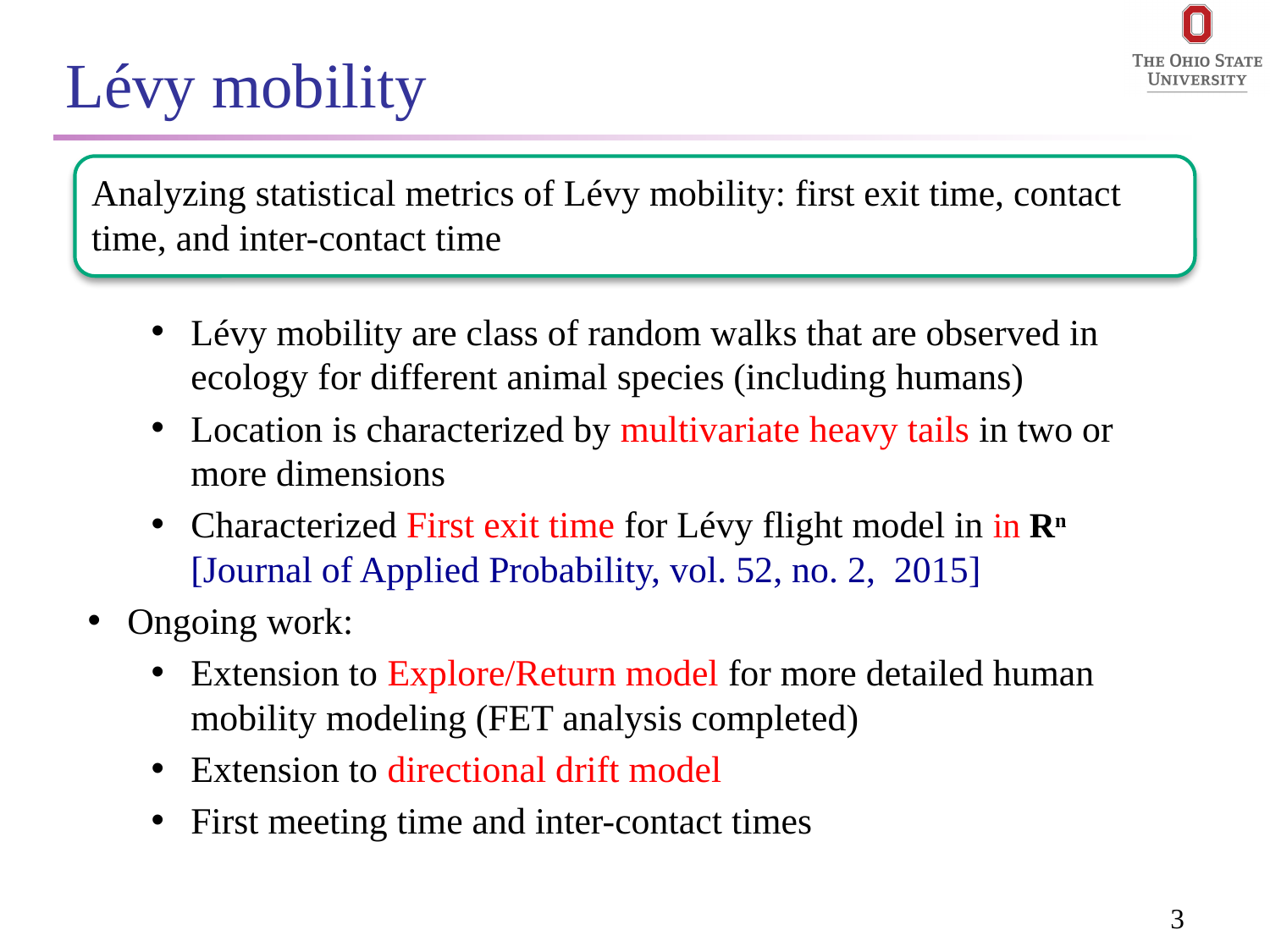

# Lévy mobility

Analyzing statistical metrics of Lévy mobility: first exit time, contact time, and inter-contact time

Lévy mobility are class of random walks that are observed in ecology for different animal species (including humans)
Location is characterized by multivariate heavy tails in two or more dimensions
Characterized First exit time for Lévy flight model in in Rn  [Journal of Applied Probability, vol. 52, no. 2,  2015]
Ongoing work:
Extension to Explore/Return model for more detailed human mobility modeling (FET analysis completed)
Extension to directional drift model
First meeting time and inter-contact times